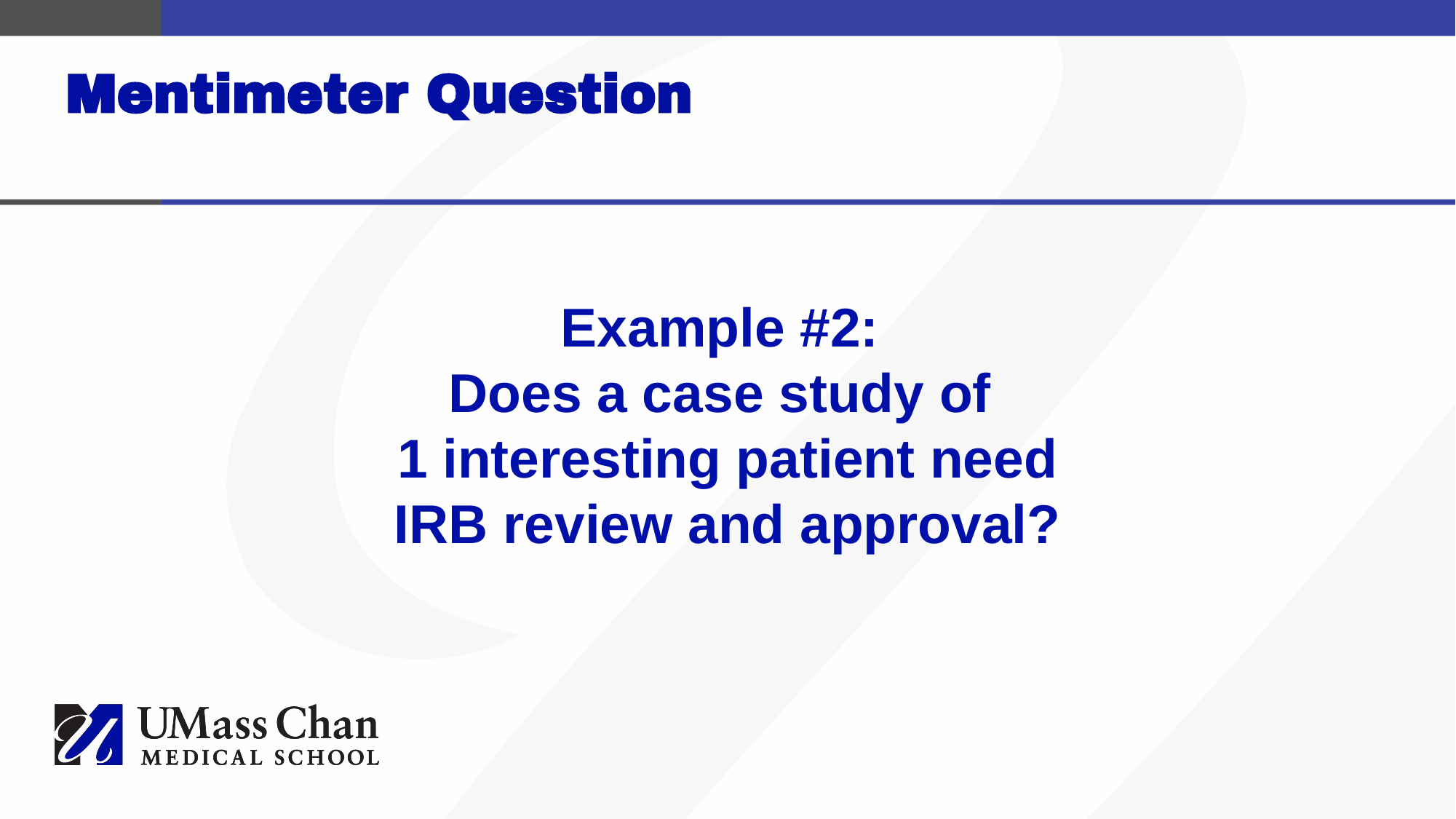

# Mentimeter Question
Example #2:
Does a case study of
1 interesting patient need IRB review and approval?